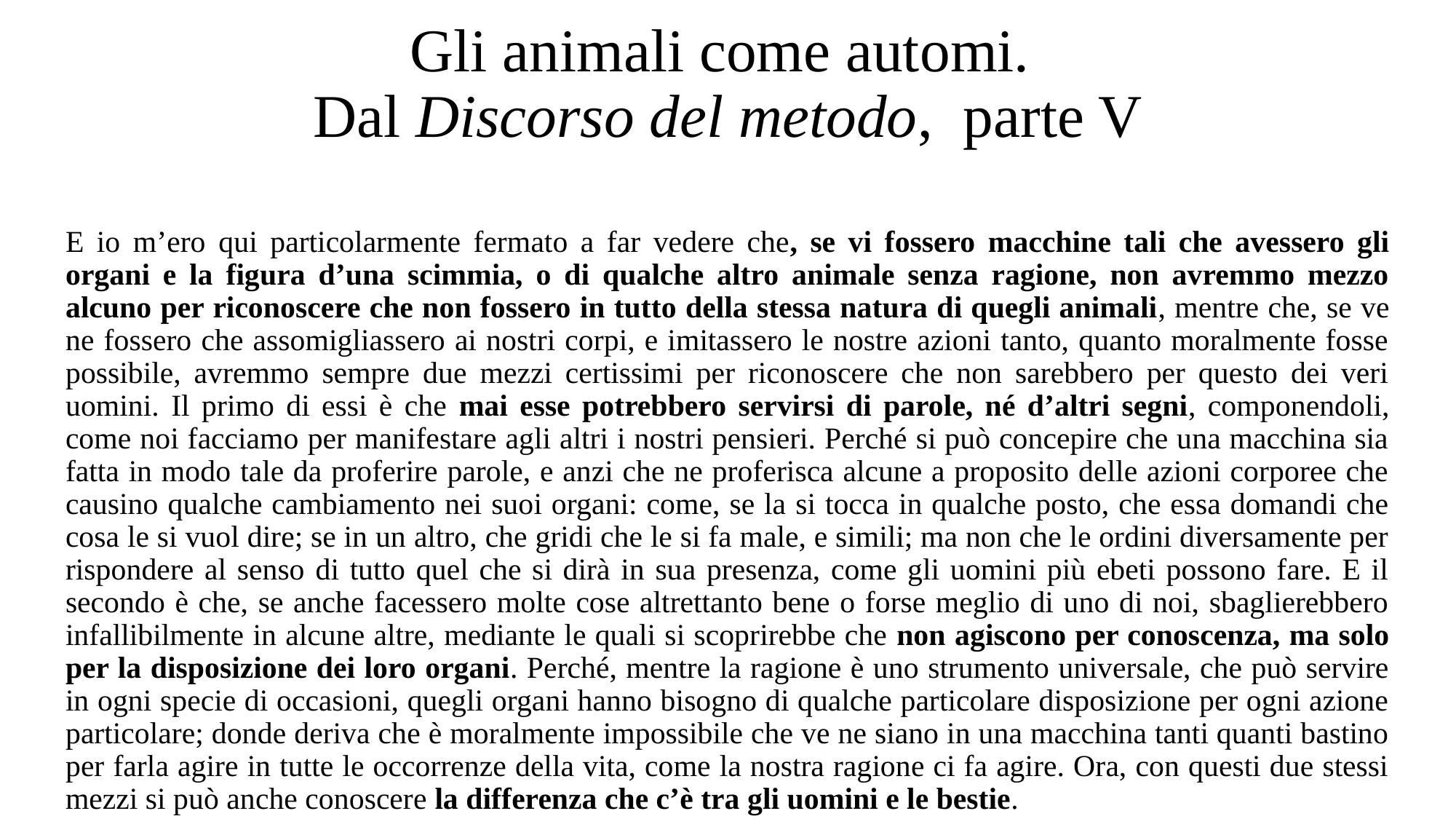

# Gli animali come automi. Dal Discorso del metodo,  parte V
E io m’ero qui particolarmente fermato a far vedere che, se vi fossero macchine tali che avessero gli organi e la figura d’una scimmia, o di qualche altro animale senza ragione, non avremmo mezzo alcuno per riconoscere che non fossero in tutto della stessa natura di quegli animali, mentre che, se ve ne fossero che assomigliassero ai nostri corpi, e imitassero le nostre azioni tanto, quanto moralmente fosse possibile, avremmo sempre due mezzi certissimi per riconoscere che non sarebbero per questo dei veri uomini. Il primo di essi è che mai esse potrebbero servirsi di parole, né d’altri segni, componendoli, come noi facciamo per manifestare agli altri i nostri pensieri. Perché si può concepire che una macchina sia fatta in modo tale da proferire parole, e anzi che ne proferisca alcune a proposito delle azioni corporee che causino qualche cambiamento nei suoi organi: come, se la si tocca in qualche posto, che essa domandi che cosa le si vuol dire; se in un altro, che gridi che le si fa male, e simili; ma non che le ordini diversamente per rispondere al senso di tutto quel che si dirà in sua presenza, come gli uomini più ebeti possono fare. E il secondo è che, se anche facessero molte cose altrettanto bene o forse meglio di uno di noi, sbaglierebbero infallibilmente in alcune altre, mediante le quali si scoprirebbe che non agiscono per conoscenza, ma solo per la disposizione dei loro organi. Perché, mentre la ragione è uno strumento universale, che può servire in ogni specie di occasioni, quegli organi hanno bisogno di qualche particolare disposizione per ogni azione particolare; donde deriva che è moralmente impossibile che ve ne siano in una macchina tanti quanti bastino per farla agire in tutte le occorrenze della vita, come la nostra ragione ci fa agire. Ora, con questi due stessi mezzi si può anche conoscere la differenza che c’è tra gli uomini e le bestie.